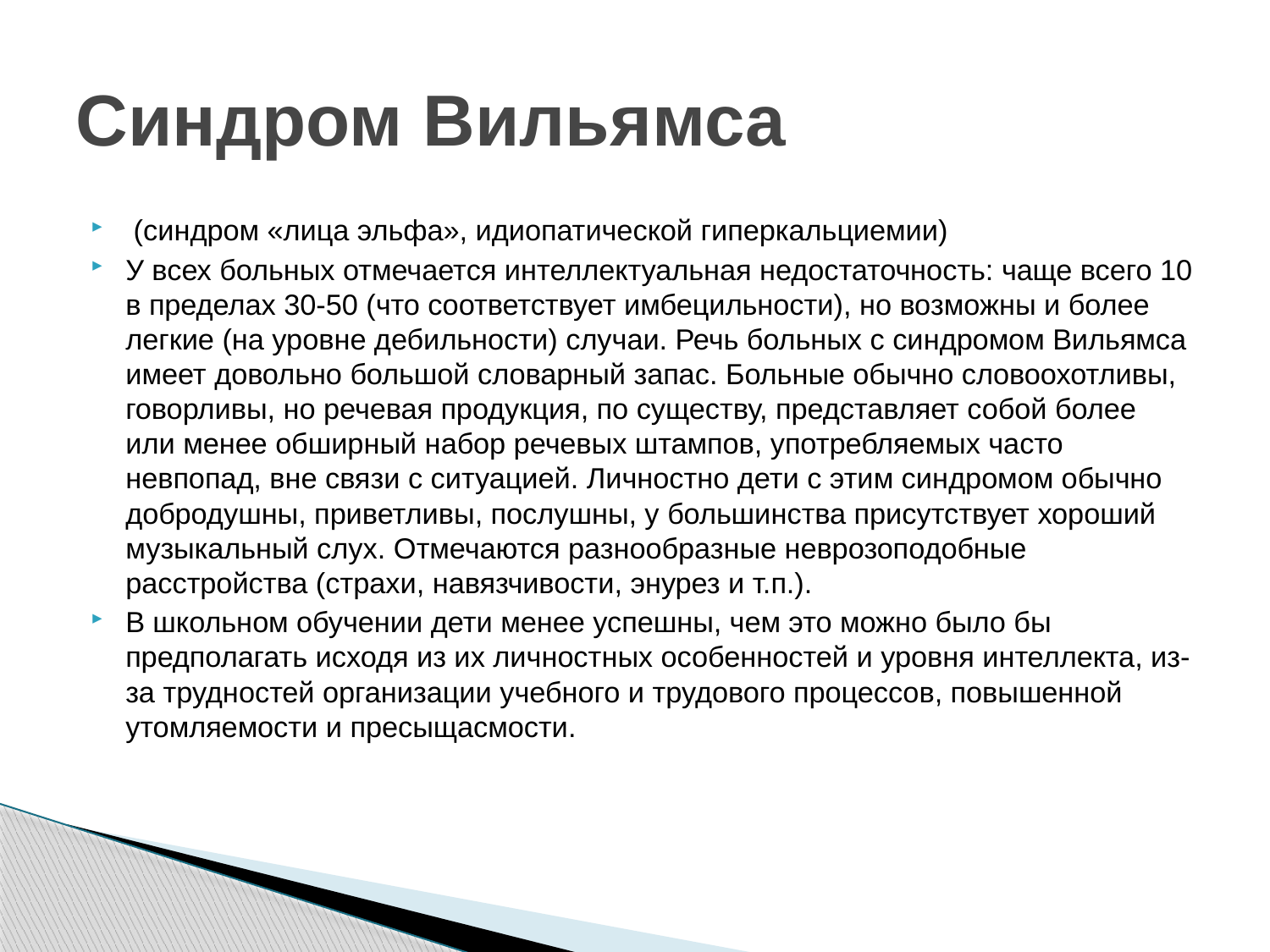

# Синдром Вильямса
 (синдром «лица эльфа», идиопатической гиперкальциемии)
У всех больных отмечает­ся интеллектуальная недостаточность: чаще всего 10 в пределах 30-50 (что соответствует имбецильности), но возможны и более легкие (на уровне дебильности) случаи. Речь больных с синдромом Вильямса имеет довольно большой словарный запас. Больные обычно словоохотливы, говорливы, но речевая продукция, по существу, представляет собой более или менее обширный набор речевых штампов, употребляемых часто невпопад, вне связи с ситуацией. Личностно дети с этим синдромом обычно добродушны, приветливы, послушны, у большинства присутствует хороший музыкальный слух. Отмечаются разнообразные неврозоподобные расстройства (страхи, навязчивости, энурез и т.п.).
В школьном обучении дети менее успешны, чем это можно было бы предполагать исходя из их личностных особенностей и уровня интеллекта, из-за трудностей организации учебного и трудового процессов, повышенной утомляемости и пресыщасмости.